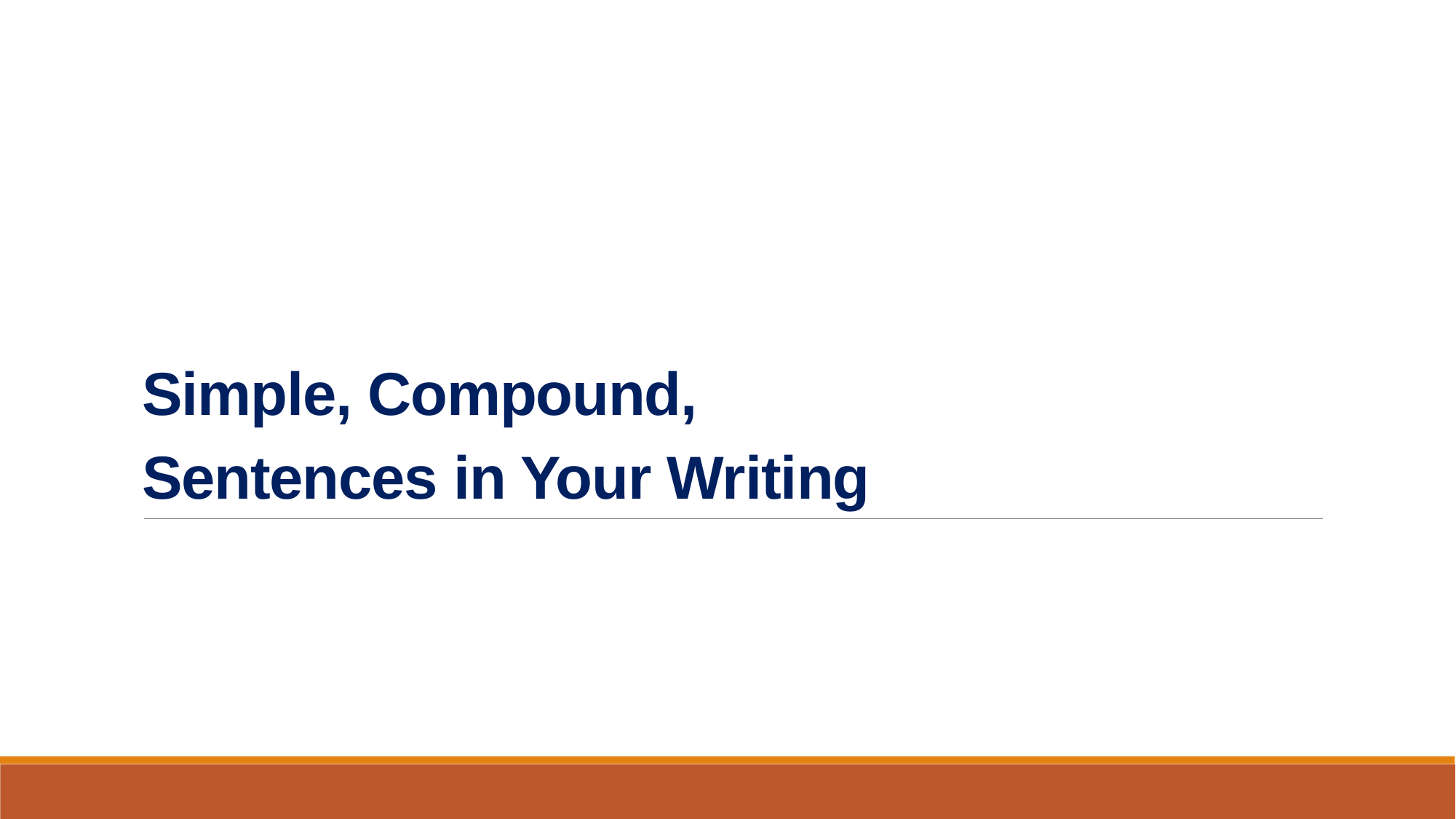

# Simple, Compound, Sentences in Your Writing